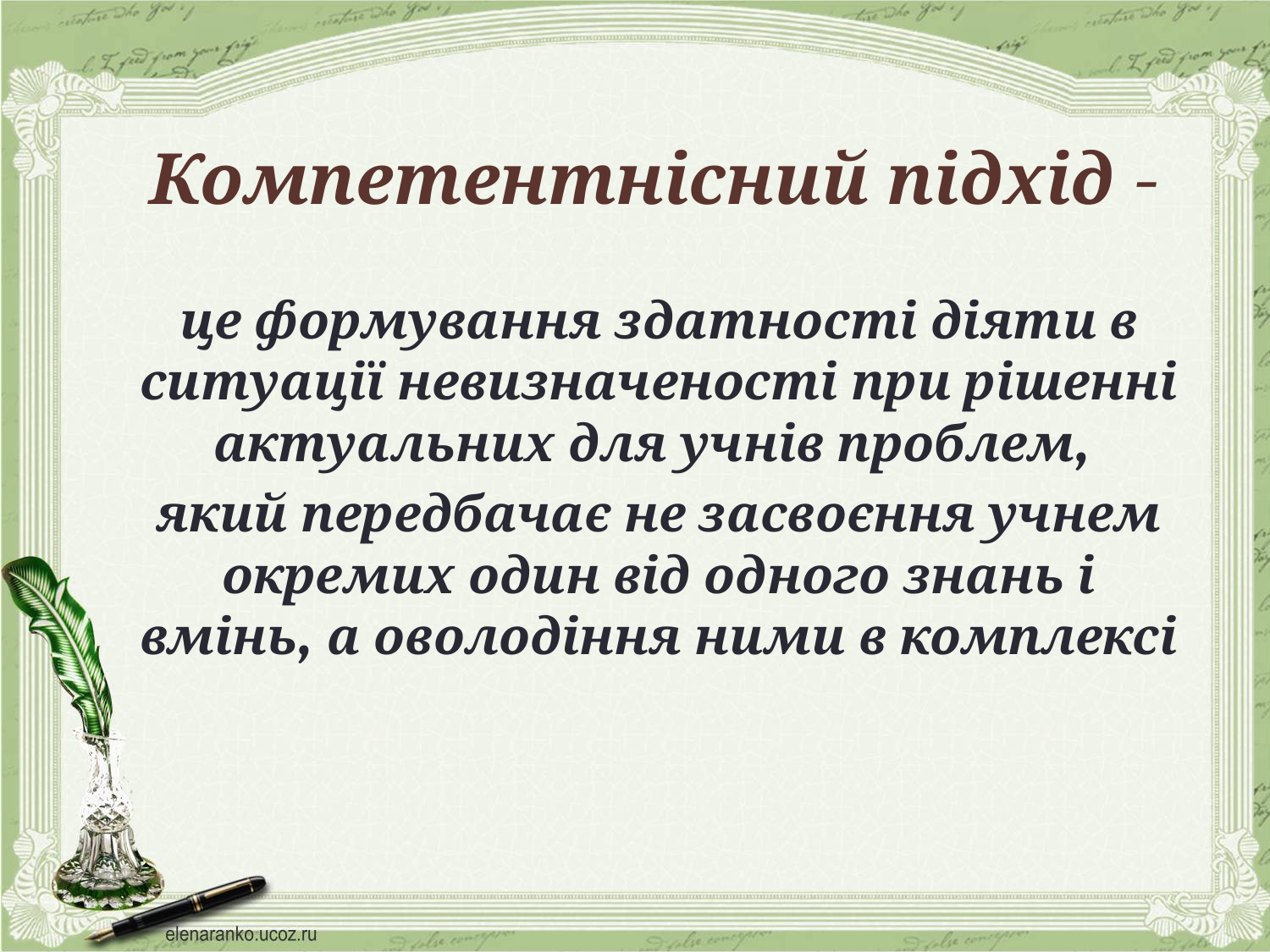

Компетентнісний підхід -
це формування здатності діяти в ситуації невизначеності при рішенні актуальних для учнів проблем,
який передбачає не засвоєння учнем окремих один від одного знань і вмінь, а оволодіння ними в комплексі